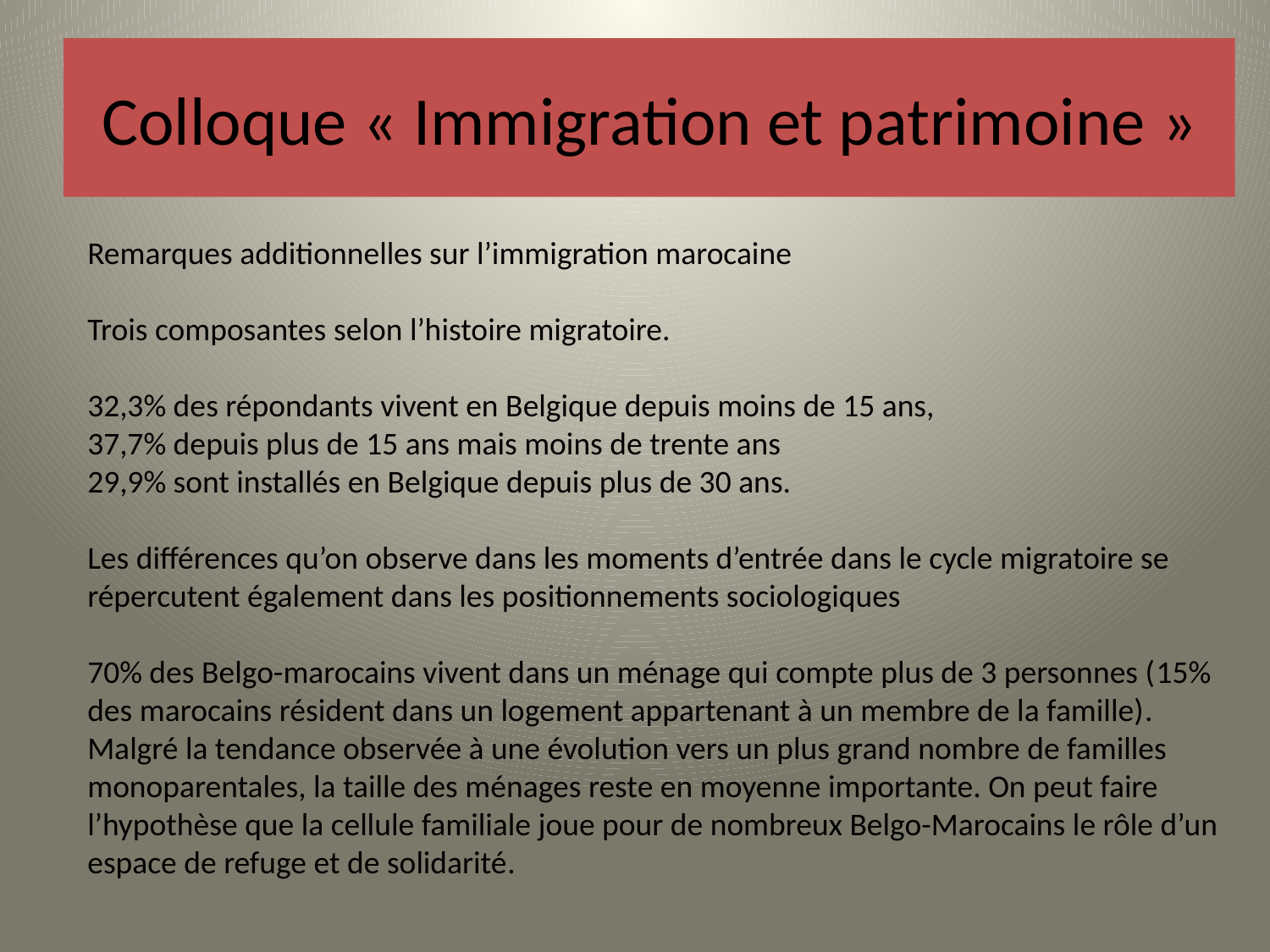

# Colloque « Immigration et patrimoine »

Remarques additionnelles sur l’immigration marocaine

Trois composantes selon l’histoire migratoire.

32,3% des répondants vivent en Belgique depuis moins de 15 ans,
37,7% depuis plus de 15 ans mais moins de trente ans
29,9% sont installés en Belgique depuis plus de 30 ans.

Les différences qu’on observe dans les moments d’entrée dans le cycle migratoire se répercutent également dans les positionnements sociologiques

70% des Belgo-marocains vivent dans un ménage qui compte plus de 3 personnes (15% des marocains résident dans un logement appartenant à un membre de la famille). Malgré la tendance observée à une évolution vers un plus grand nombre de familles monoparentales, la taille des ménages reste en moyenne importante. On peut faire l’hypothèse que la cellule familiale joue pour de nombreux Belgo-Marocains le rôle d’un espace de refuge et de solidarité.